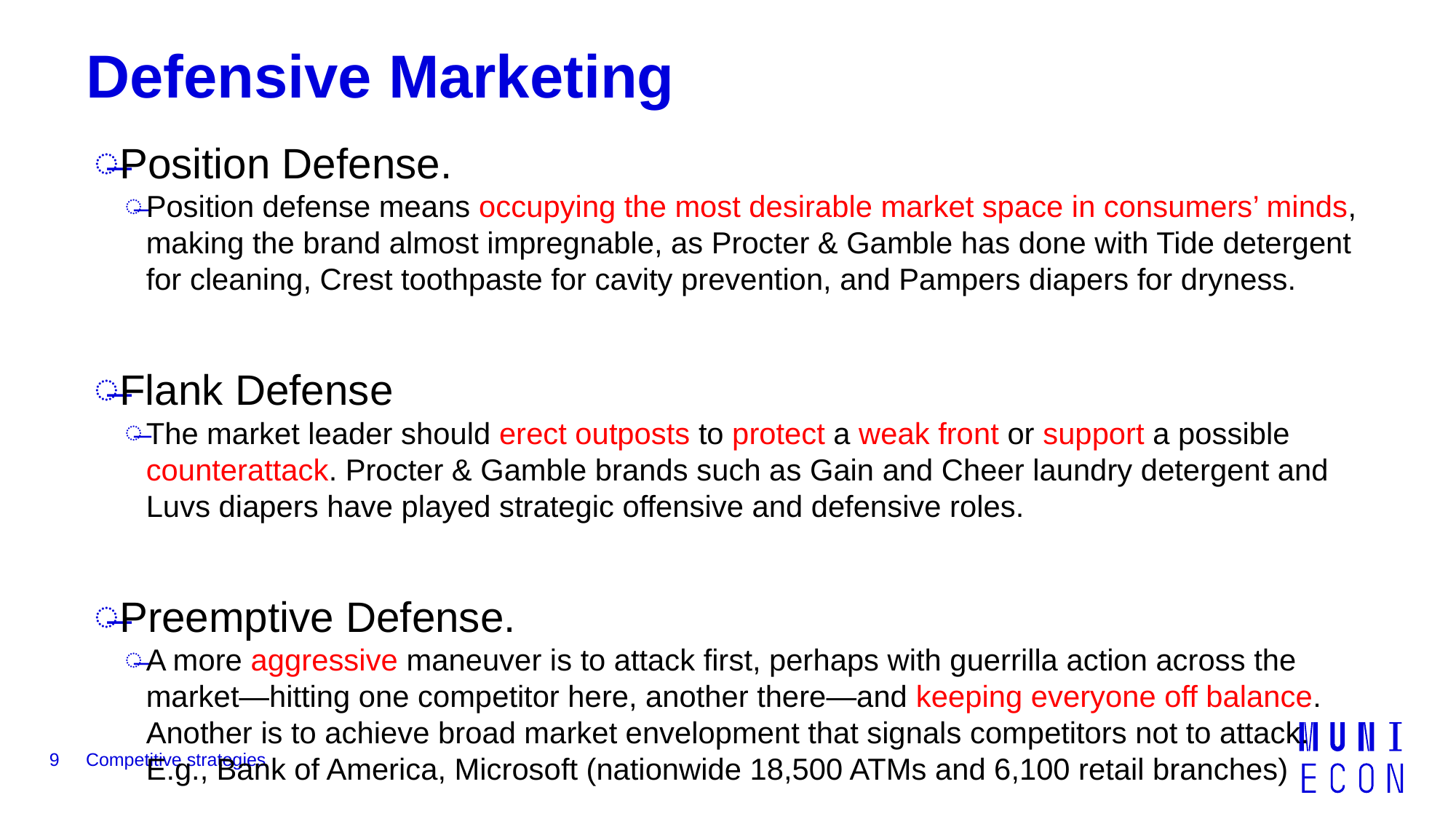

# Defensive Marketing
Position Defense.
Position defense means occupying the most desirable market space in consumers’ minds, making the brand almost impregnable, as Procter & Gamble has done with Tide detergent for cleaning, Crest toothpaste for cavity prevention, and Pampers diapers for dryness.

Flank Defense
The market leader should erect outposts to protect a weak front or support a possible counterattack. Procter & Gamble brands such as Gain and Cheer laundry detergent and Luvs diapers have played strategic offensive and defensive roles.

Preemptive Defense.
A more aggressive maneuver is to attack first, perhaps with guerrilla action across the market—hitting one competitor here, another there—and keeping everyone off balance. Another is to achieve broad market envelopment that signals competitors not to attack. E.g., Bank of America, Microsoft (nationwide 18,500 ATMs and 6,100 retail branches)

9
Competitive strategies